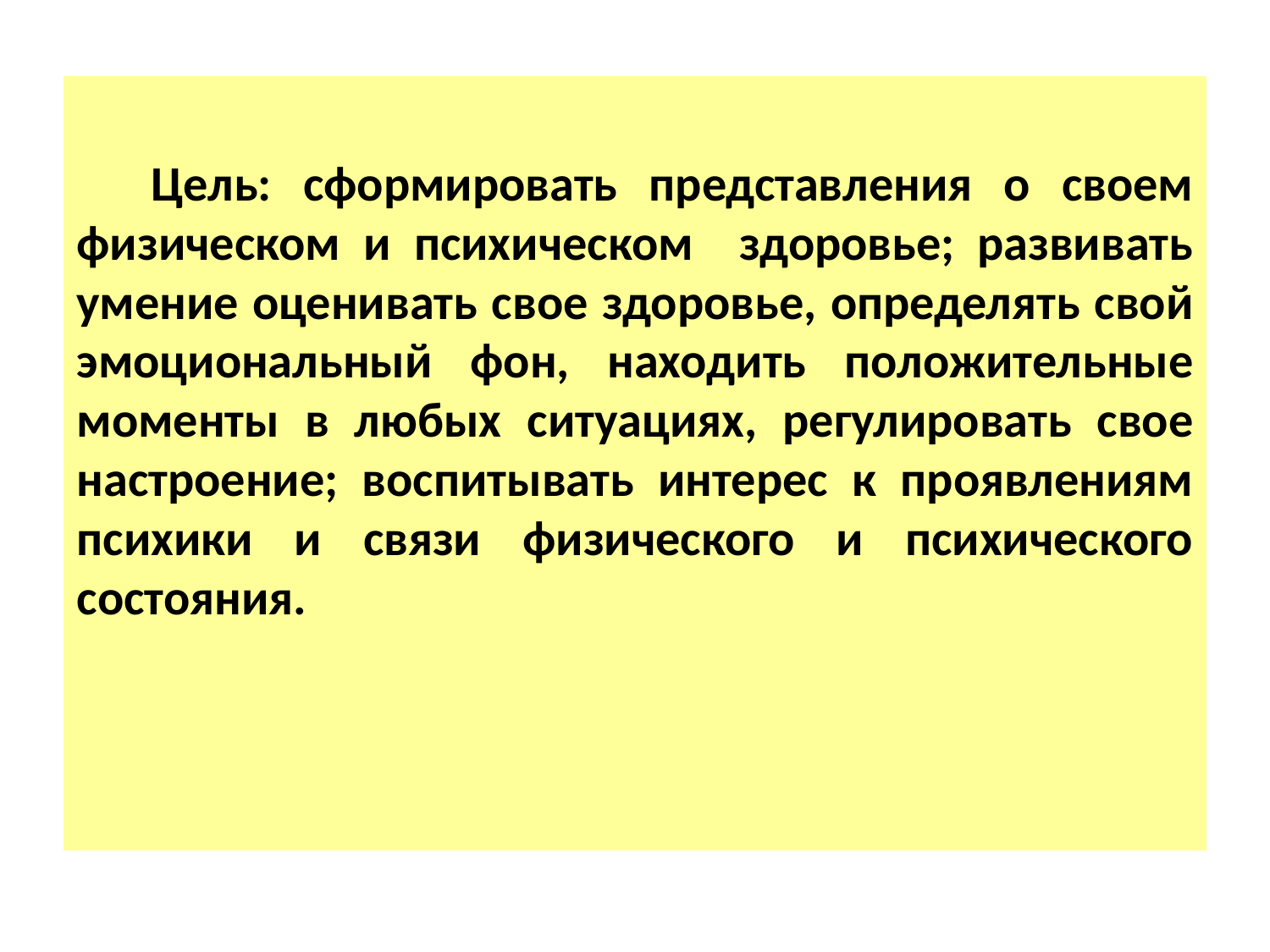

Цель: сформировать представления о своем физическом и психическом  здоровье; развивать умение оценивать свое здоровье, определять свой эмоциональный фон, находить положительные моменты в любых ситуациях, регулировать свое настроение; воспитывать интерес к проявлениям психики и связи физического и психического состояния.